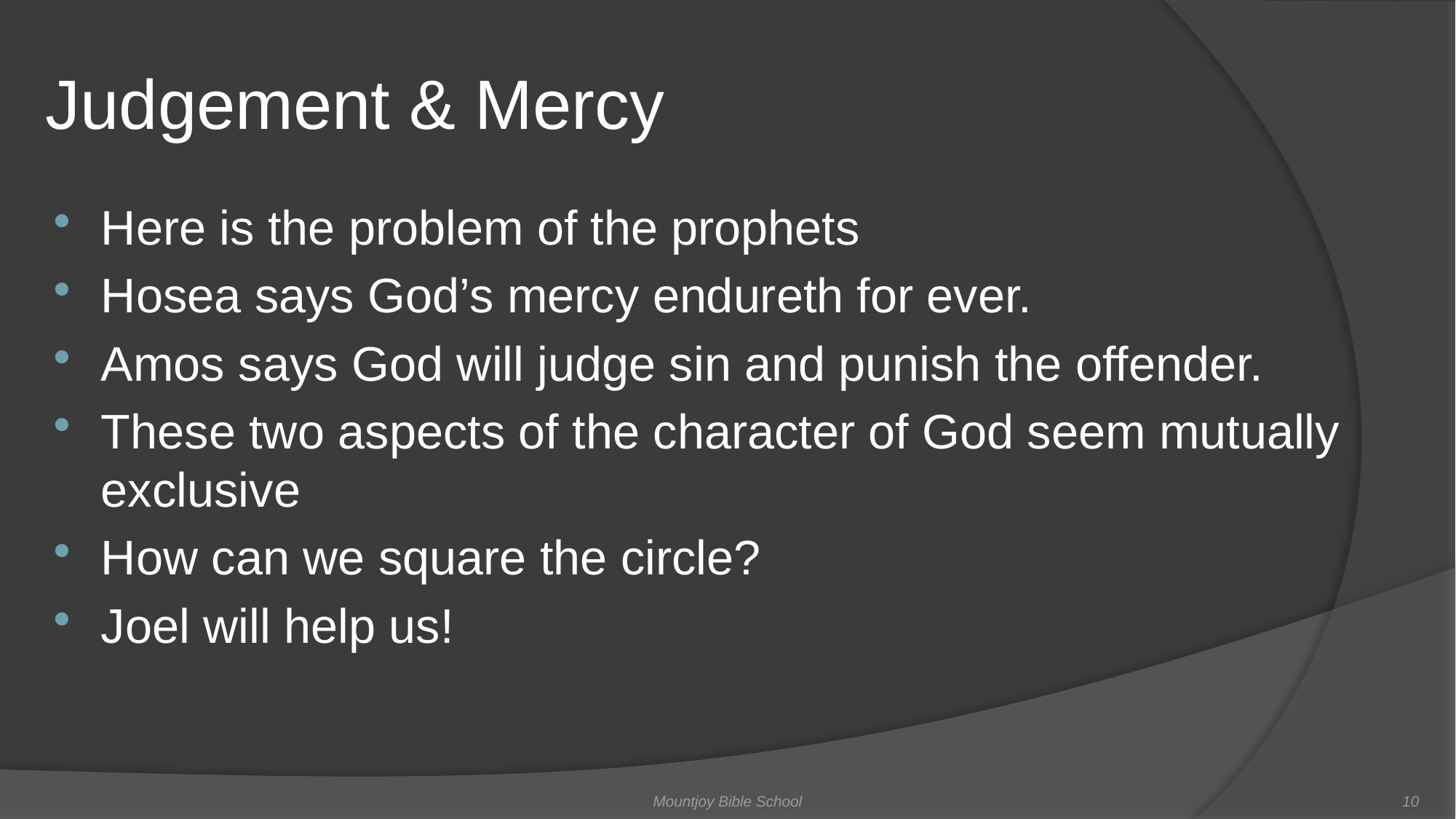

# Judgement & Mercy
Here is the problem of the prophets
Hosea says God’s mercy endureth for ever.
Amos says God will judge sin and punish the offender.
These two aspects of the character of God seem mutually exclusive
How can we square the circle?
Joel will help us!
Mountjoy Bible School
10